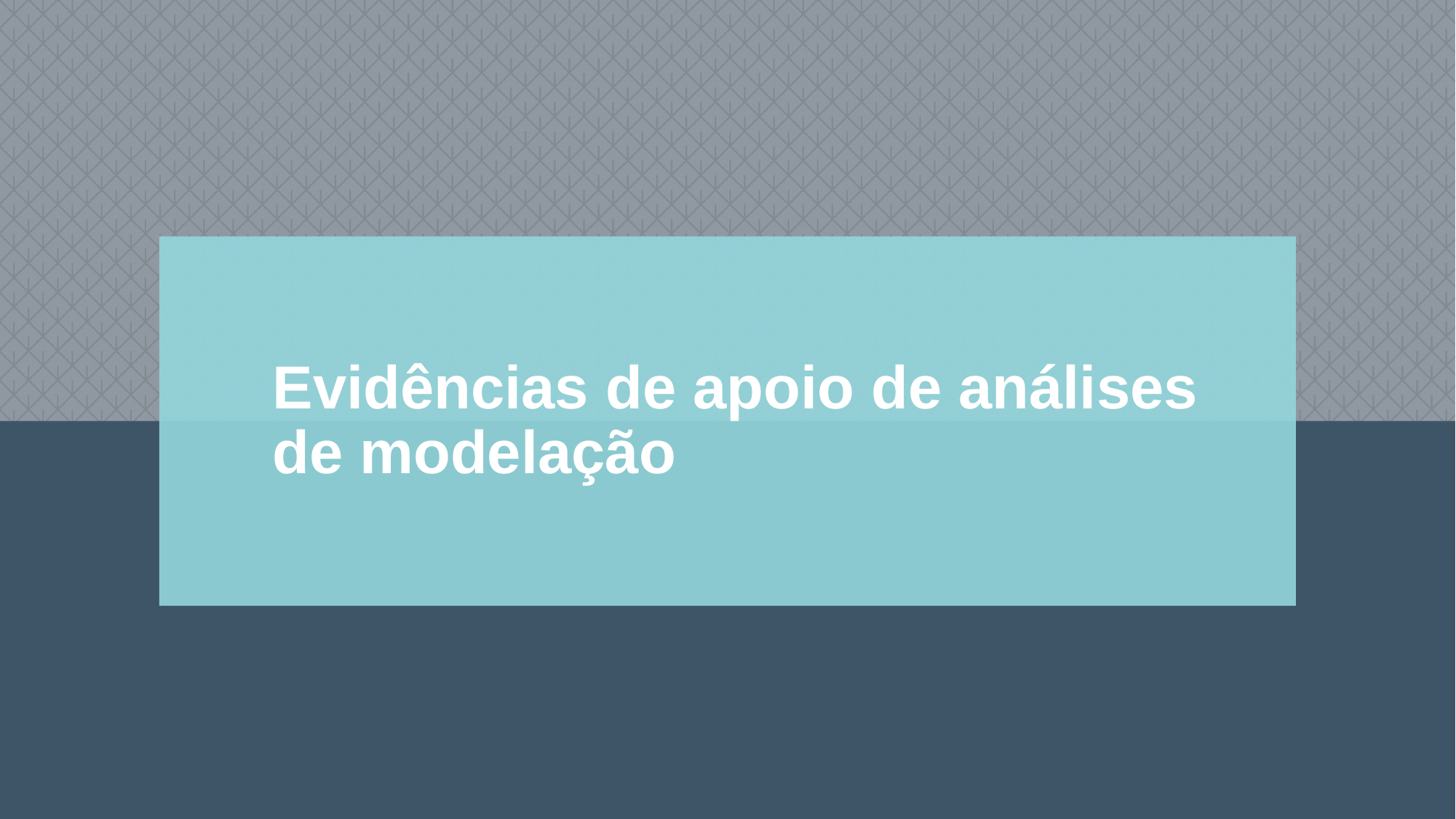

# Evidências de apoio de análises de modelação